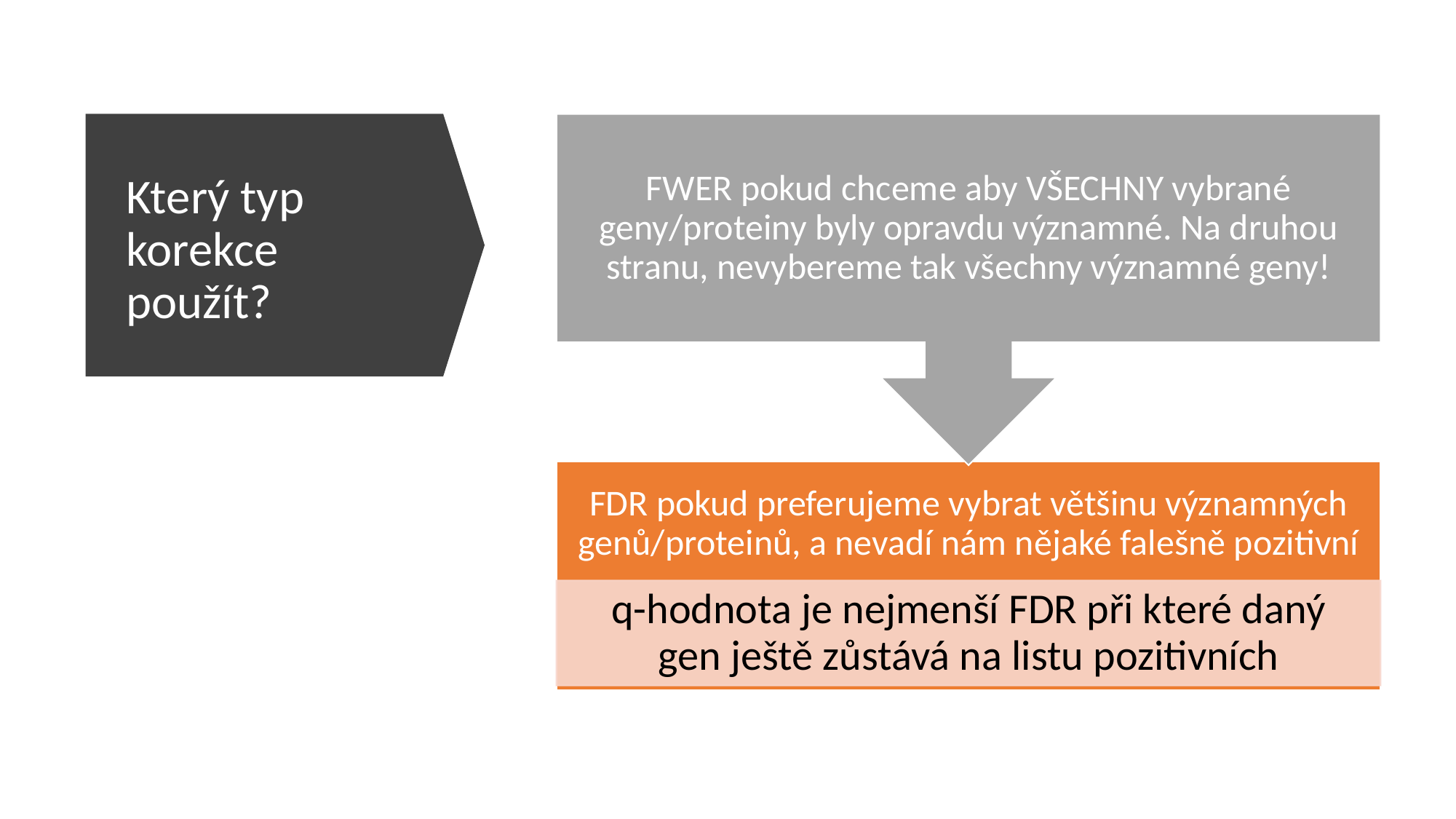

FDR pokud preferujeme vybrat většinu významných genů/proteinů, a nevadí nám nějaké falešně pozitivní
q-hodnota je nejmenší FDR při které daný gen ještě zůstává na listu pozitivních
FWER pokud chceme aby VŠECHNY vybrané geny/proteiny byly opravdu významné. Na druhou stranu, nevybereme tak všechny významné geny!
Který typ korekce použít?